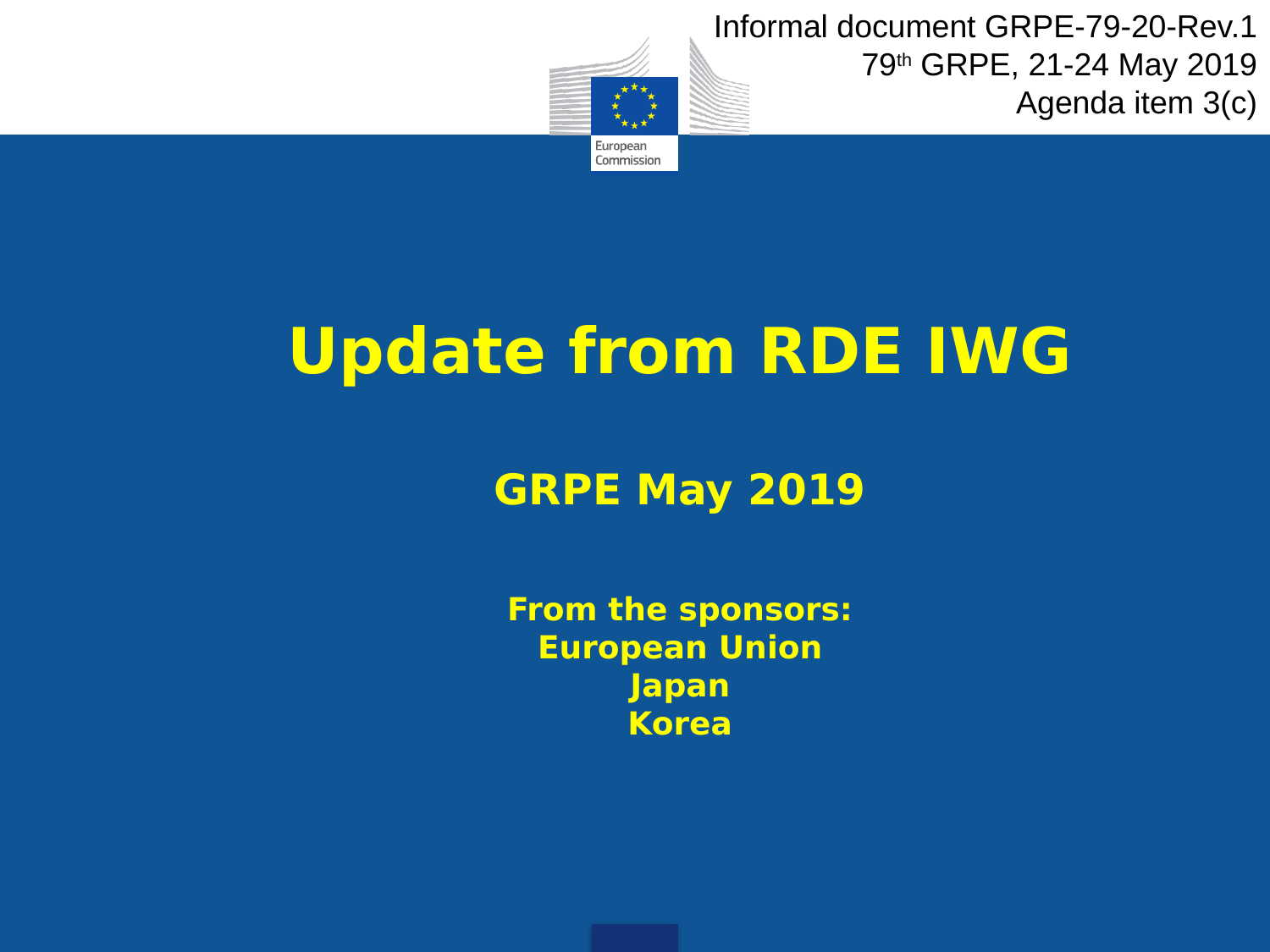

Informal document GRPE-79-20-Rev.1
79th GRPE, 21-24 May 2019
Agenda item 3(c)

# Update from RDE IWG GRPE May 2019 From the sponsors: European Union Japan Korea